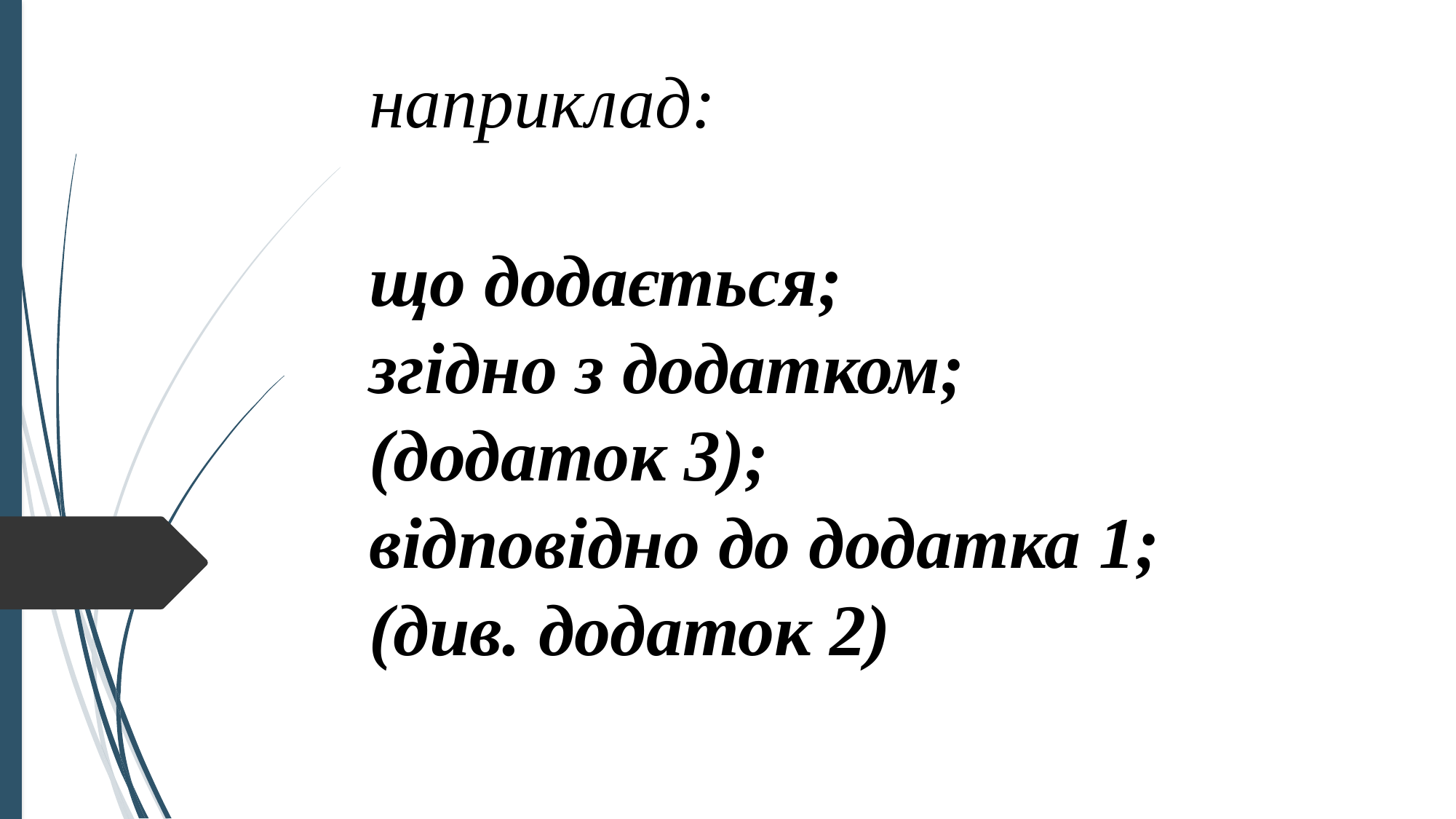

# наприклад: що додається; згідно з додатком; (додаток 3); відповідно до додатка 1; (див. додаток 2)